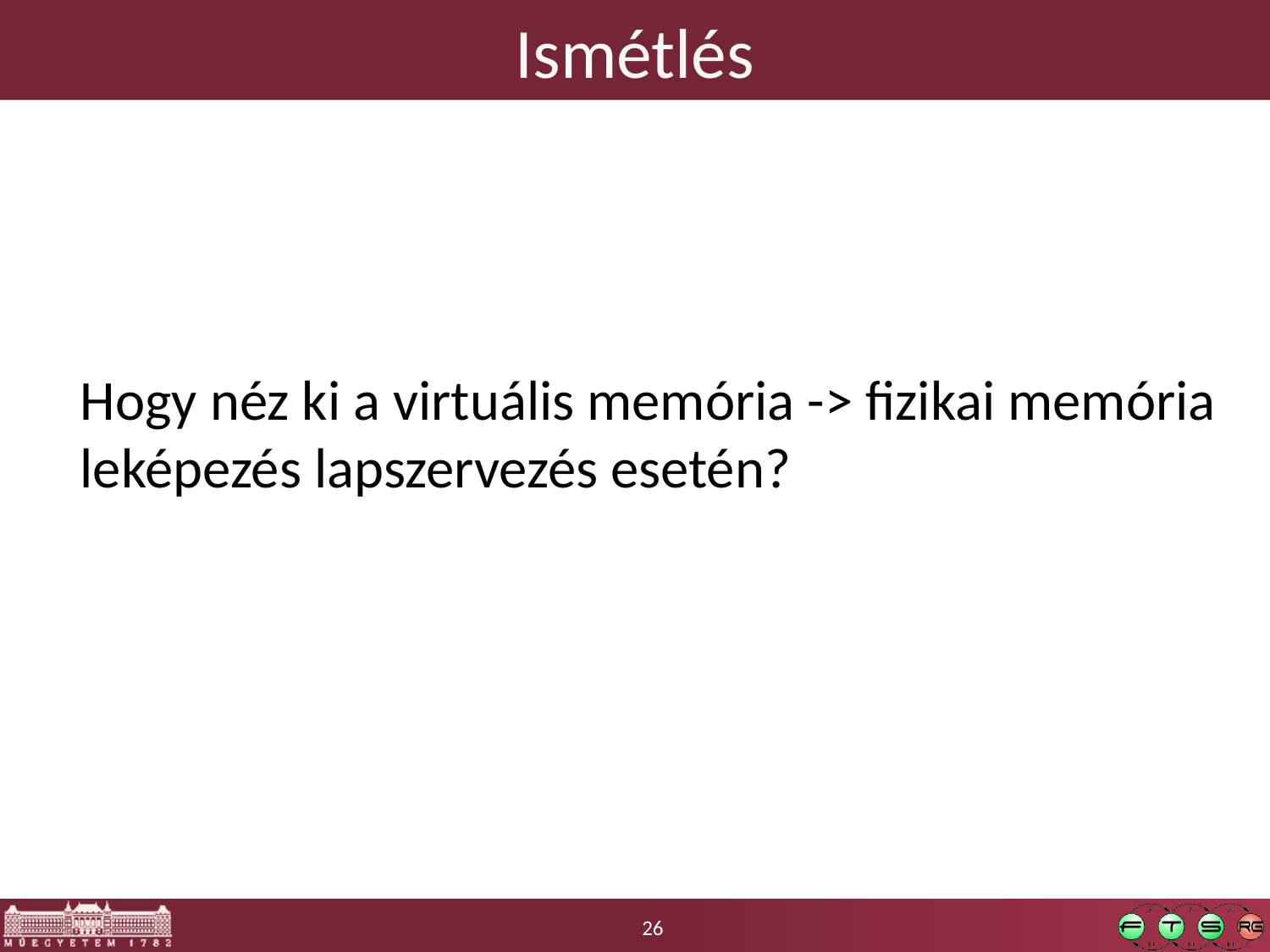

# Ismétlés
	Hogy néz ki a virtuális memória -> fizikai memória leképezés lapszervezés esetén?
26